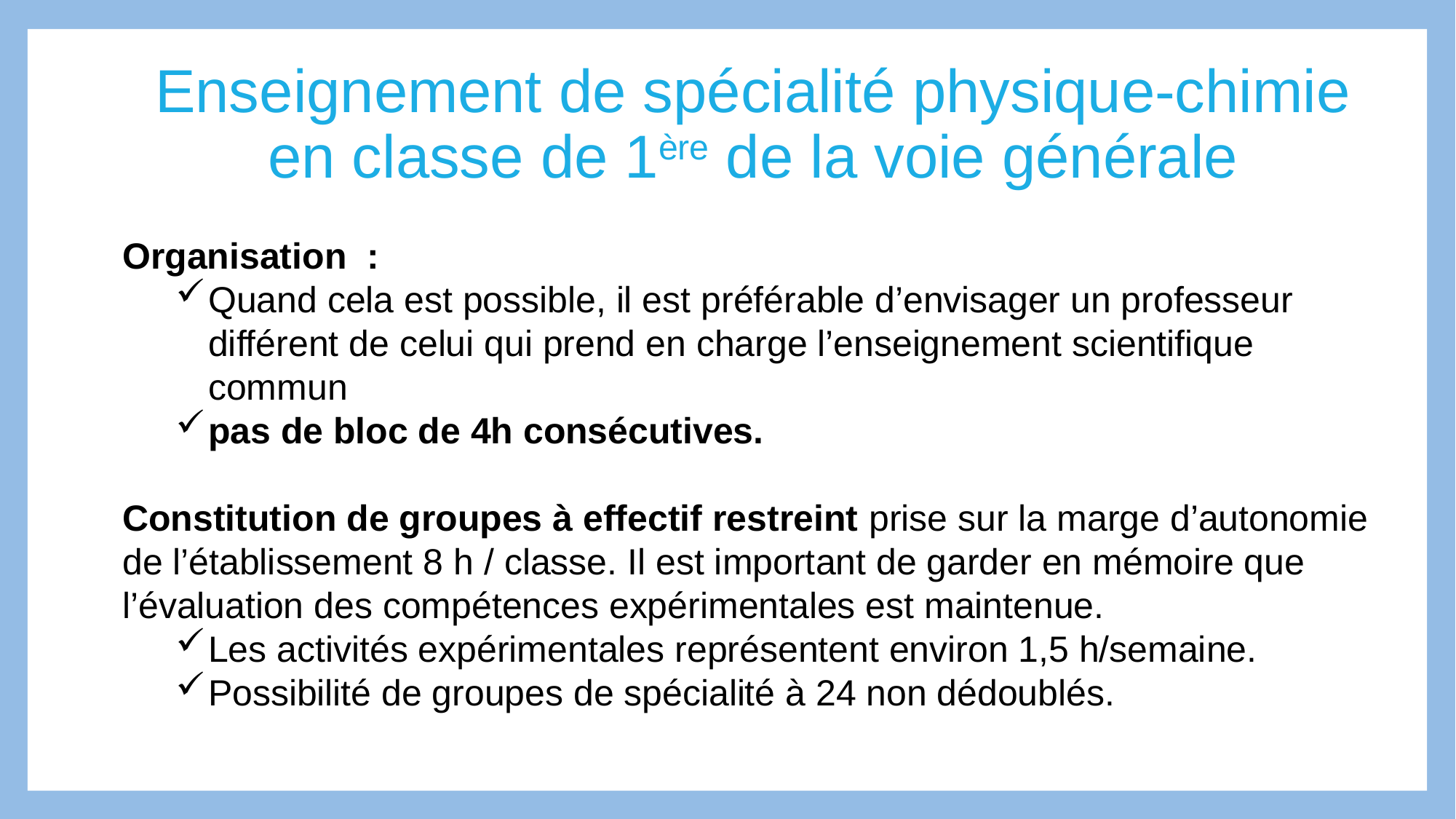

Enseignement de spécialité physique-chimie
en classe de 1ère de la voie générale
Organisation  :
Quand cela est possible, il est préférable d’envisager un professeur différent de celui qui prend en charge l’enseignement scientifique commun
pas de bloc de 4h consécutives.

Constitution de groupes à effectif restreint prise sur la marge d’autonomie de l’établissement 8 h / classe. Il est important de garder en mémoire que l’évaluation des compétences expérimentales est maintenue.
Les activités expérimentales représentent environ 1,5 h/semaine.
Possibilité de groupes de spécialité à 24 non dédoublés.